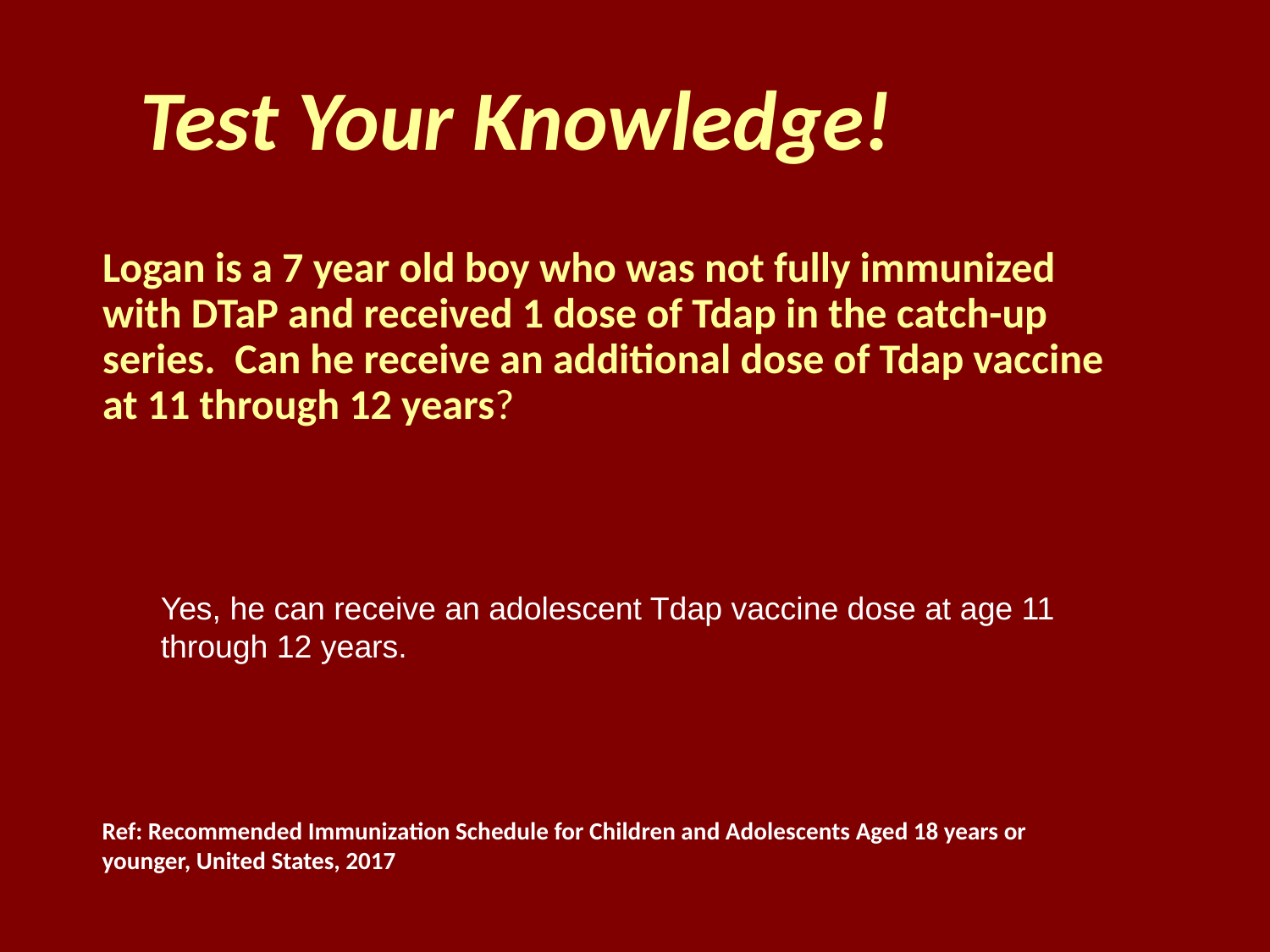

Test Your Knowledge!
Logan is a 7 year old boy who was not fully immunized with DTaP and received 1 dose of Tdap in the catch-up series.  Can he receive an additional dose of Tdap vaccine at 11 through 12 years?

Yes, he can receive an adolescent Tdap vaccine dose at age 11 through 12 years.
Ref: Recommended Immunization Schedule for Children and Adolescents Aged 18 years or younger, United States, 2017